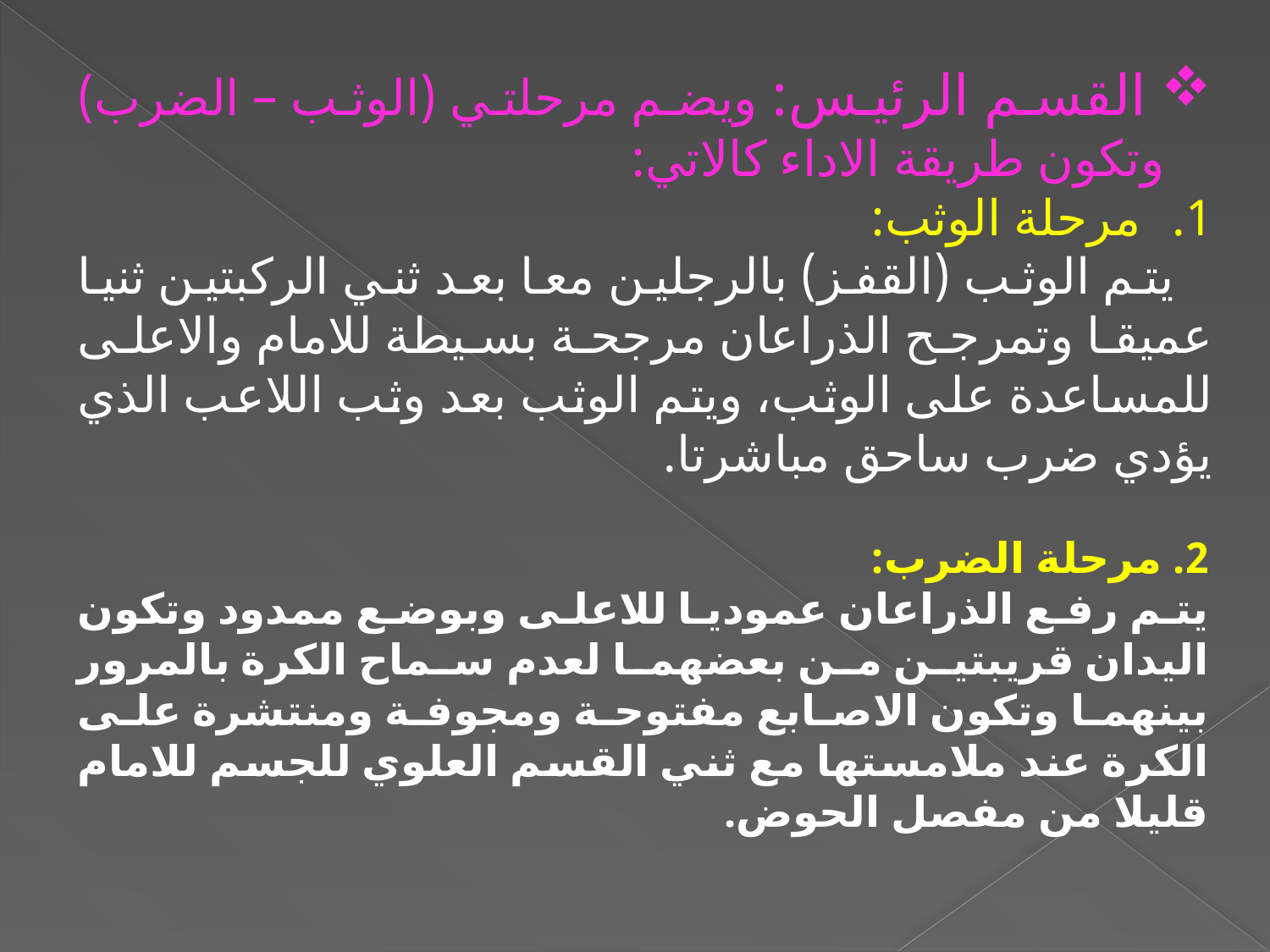

القسم الرئيس: ويضم مرحلتي (الوثب – الضرب) وتكون طريقة الاداء كالاتي:
مرحلة الوثب:
   يتم الوثب (القفز) بالرجلين معا بعد ثني الركبتين ثنيا عميقا وتمرجح الذراعان مرجحة بسيطة للامام والاعلى للمساعدة على الوثب، ويتم الوثب بعد وثب اللاعب الذي يؤدي ضرب ساحق مباشرتا.
2. مرحلة الضرب:
يتم رفع الذراعان عموديا للاعلى وبوضع ممدود وتكون اليدان قريبتين من بعضهما لعدم سماح الكرة بالمرور بينهما وتكون الاصابع مفتوحة ومجوفة ومنتشرة على الكرة عند ملامستها مع ثني القسم العلوي للجسم للامام قليلا من مفصل الحوض.